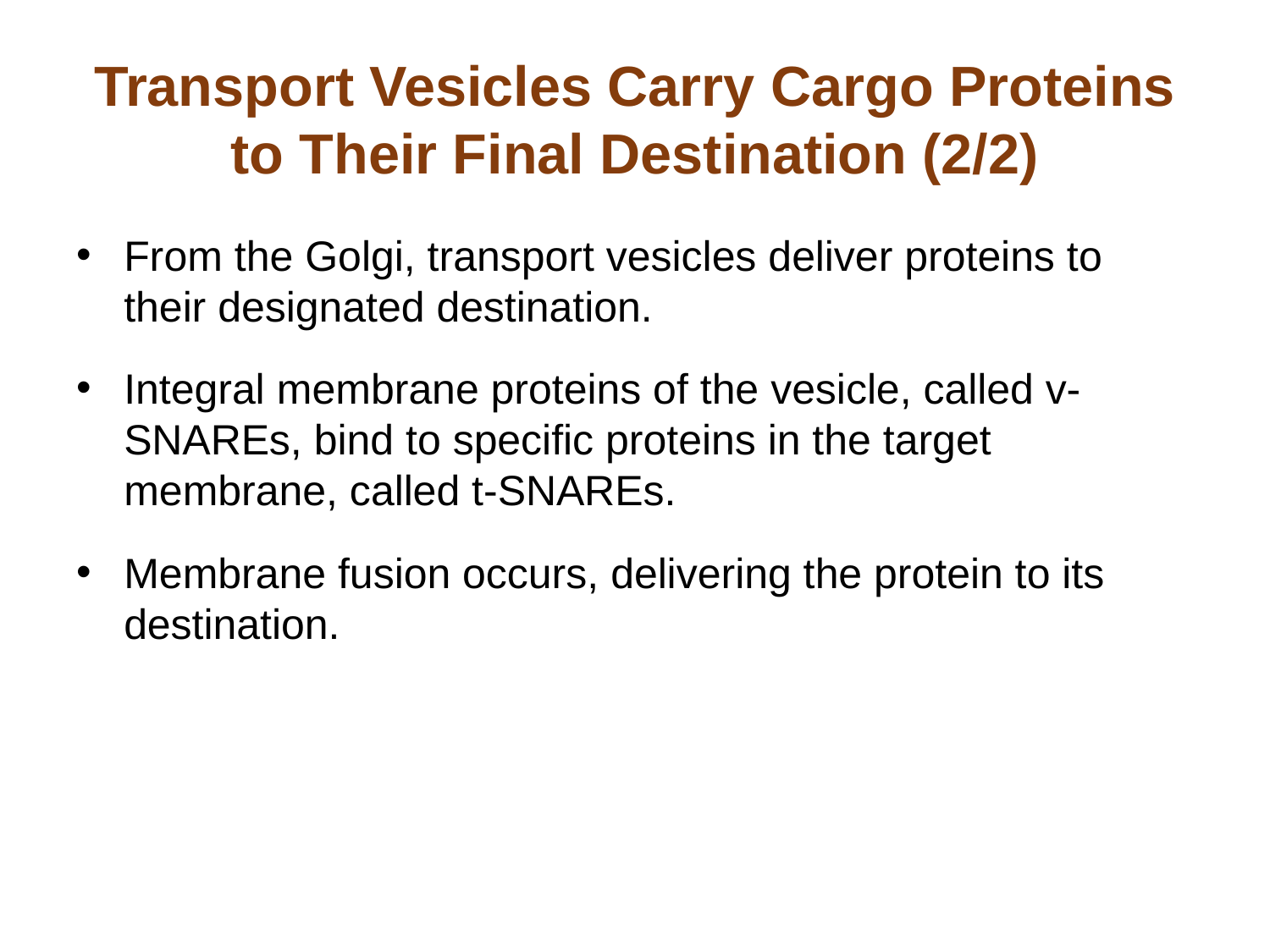

# Transport Vesicles Carry Cargo Proteins to Their Final Destination (2/2)
From the Golgi, transport vesicles deliver proteins to their designated destination.
Integral membrane proteins of the vesicle, called v-SNAREs, bind to specific proteins in the target membrane, called t-SNAREs.
Membrane fusion occurs, delivering the protein to its destination.